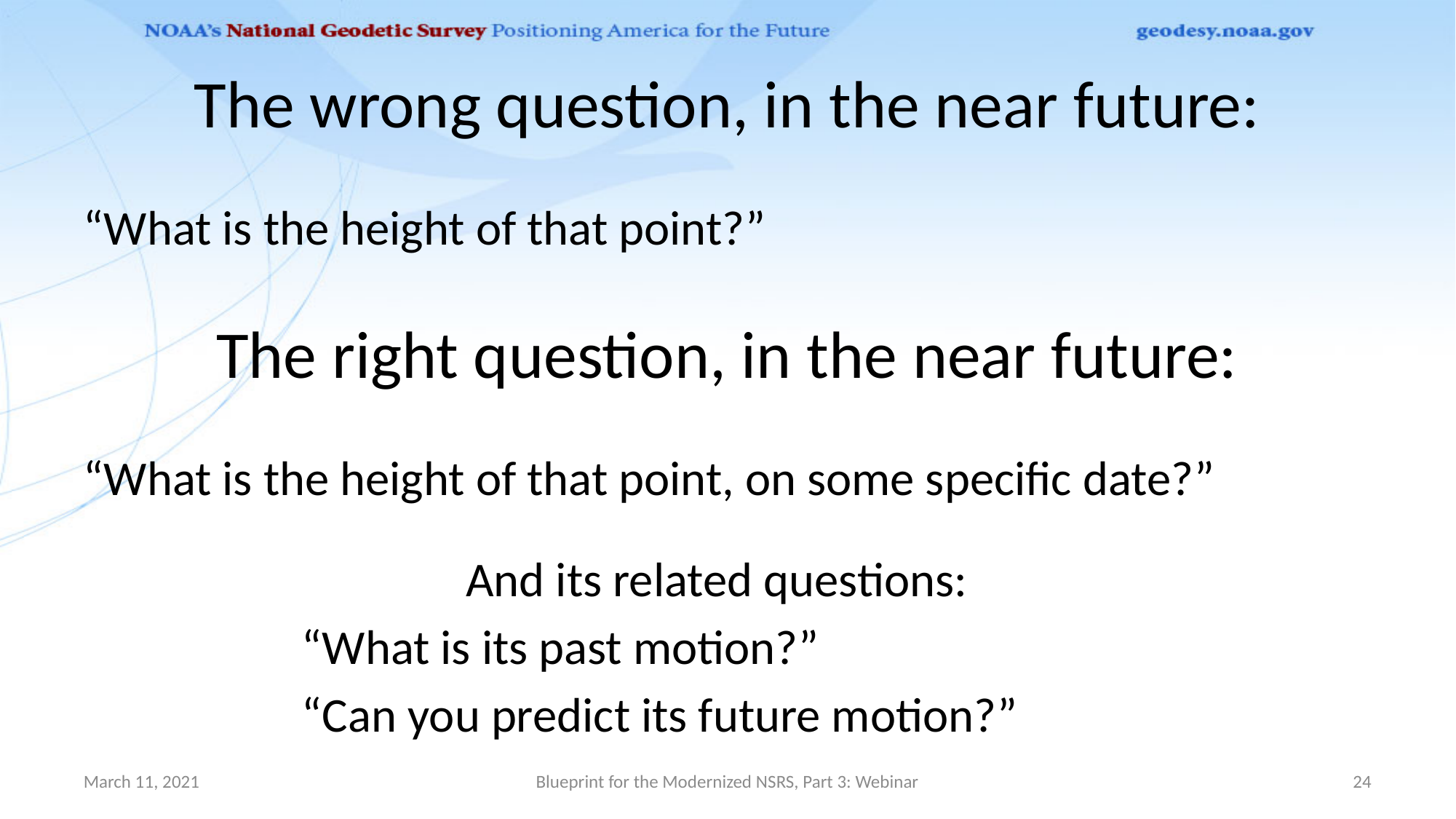

# The wrong question, in the near future:
“What is the height of that point?”
The right question, in the near future:
“What is the height of that point, on some specific date?”
And its related questions:
		“What is its past motion?”
		“Can you predict its future motion?”
March 11, 2021
Blueprint for the Modernized NSRS, Part 3: Webinar
24